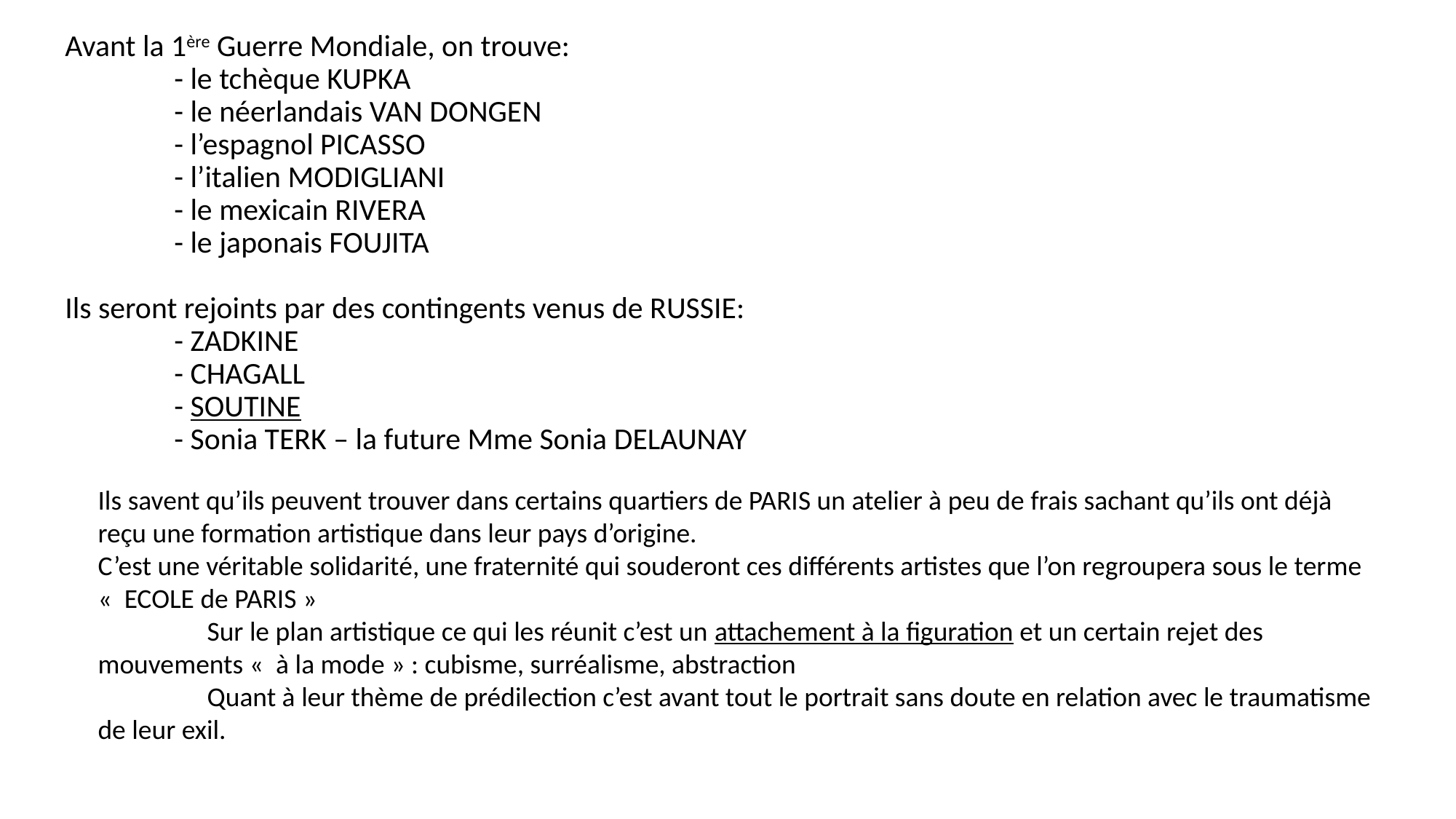

# Avant la 1ère Guerre Mondiale, on trouve: - le tchèque KUPKA - le néerlandais VAN DONGEN - l’espagnol PICASSO - l’italien MODIGLIANI - le mexicain RIVERA - le japonais FOUJITA Ils seront rejoints par des contingents venus de RUSSIE: - ZADKINE - CHAGALL - SOUTINE - Sonia TERK – la future Mme Sonia DELAUNAY
Ils savent qu’ils peuvent trouver dans certains quartiers de PARIS un atelier à peu de frais sachant qu’ils ont déjà reçu une formation artistique dans leur pays d’origine.
C’est une véritable solidarité, une fraternité qui souderont ces différents artistes que l’on regroupera sous le terme «  ECOLE de PARIS »
	Sur le plan artistique ce qui les réunit c’est un attachement à la figuration et un certain rejet des mouvements «  à la mode » : cubisme, surréalisme, abstraction
	Quant à leur thème de prédilection c’est avant tout le portrait sans doute en relation avec le traumatisme de leur exil.